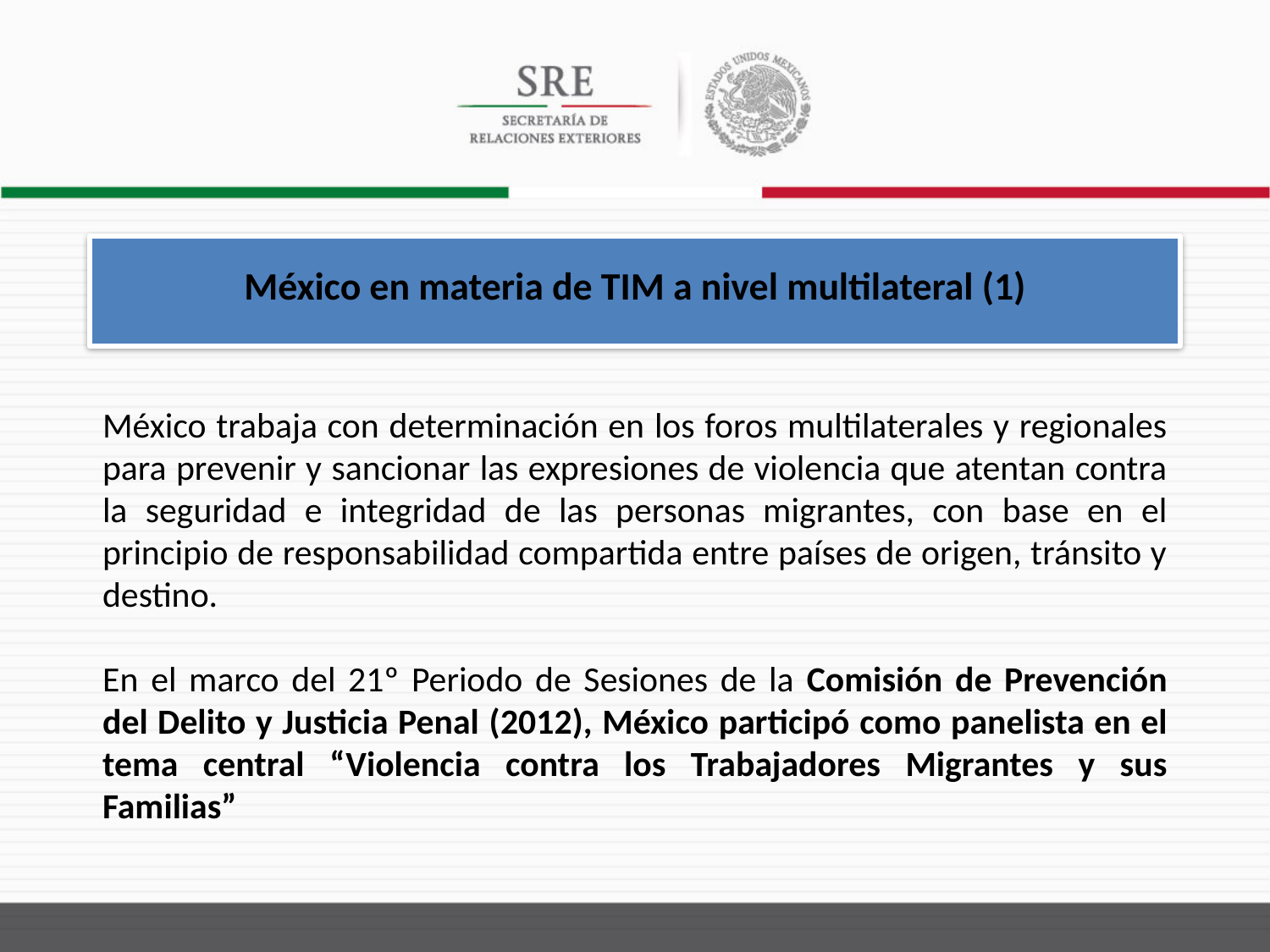

México en materia de TIM a nivel multilateral (1)

México trabaja con determinación en los foros multilaterales y regionales para prevenir y sancionar las expresiones de violencia que atentan contra la seguridad e integridad de las personas migrantes, con base en el principio de responsabilidad compartida entre países de origen, tránsito y destino.

En el marco del 21º Periodo de Sesiones de la Comisión de Prevención del Delito y Justicia Penal (2012), México participó como panelista en el tema central “Violencia contra los Trabajadores Migrantes y sus Familias”